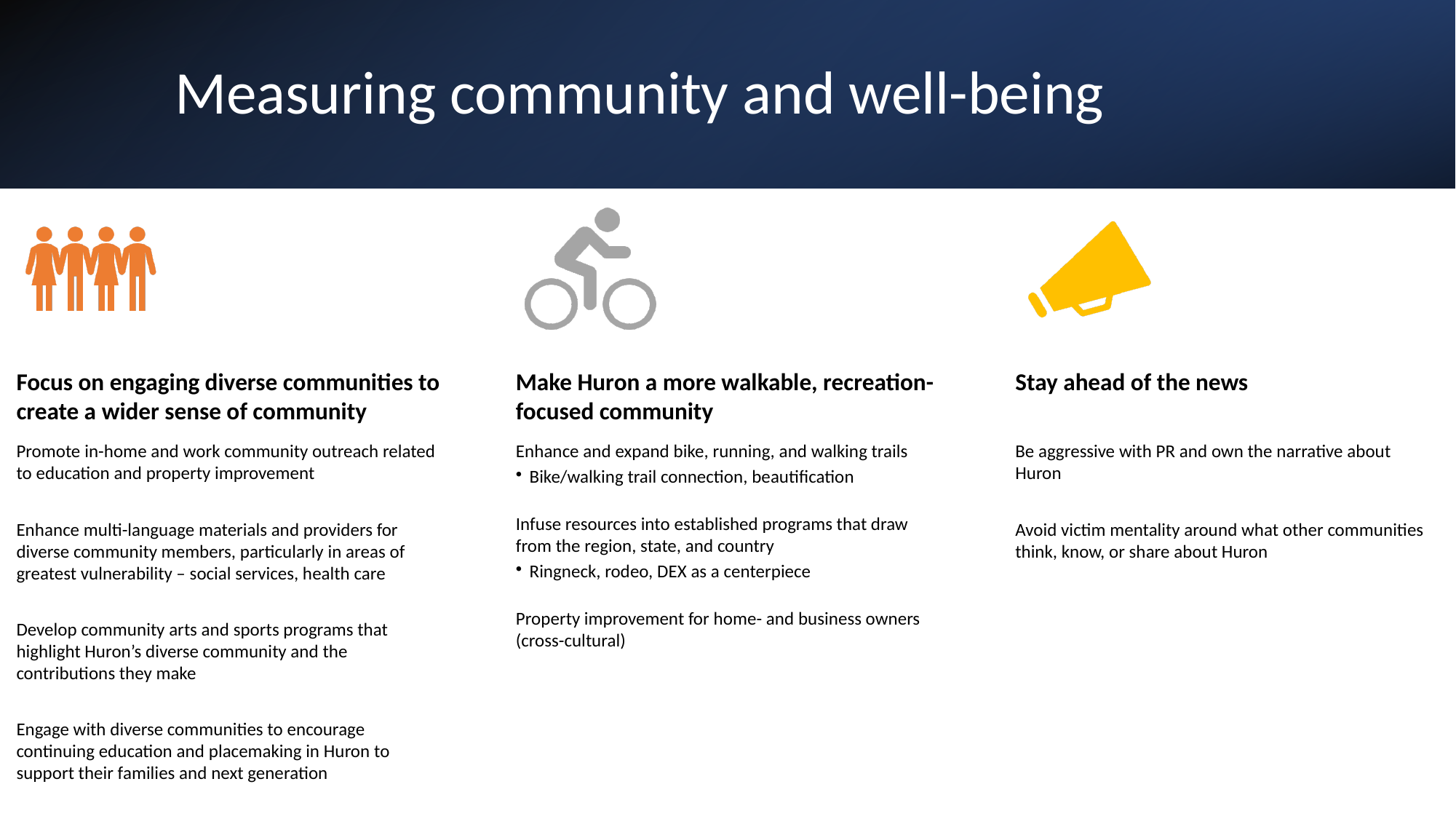

# Measuring community and well-being
Focus on engaging diverse communities to create a wider sense of community
Promote in-home and work community outreach related to education and property improvement

Enhance multi-language materials and providers for diverse community members, particularly in areas of greatest vulnerability – social services, health care

Develop community arts and sports programs that highlight Huron’s diverse community and the contributions they make

Engage with diverse communities to encourage continuing education and placemaking in Huron to support their families and next generation
Make Huron a more walkable, recreation-focused community
Enhance and expand bike, running, and walking trails
Bike/walking trail connection, beautification

Infuse resources into established programs that draw from the region, state, and country
Ringneck, rodeo, DEX as a centerpiece

Property improvement for home- and business owners (cross-cultural)
Stay ahead of the news
Be aggressive with PR and own the narrative about Huron

Avoid victim mentality around what other communities think, know, or share about Huron